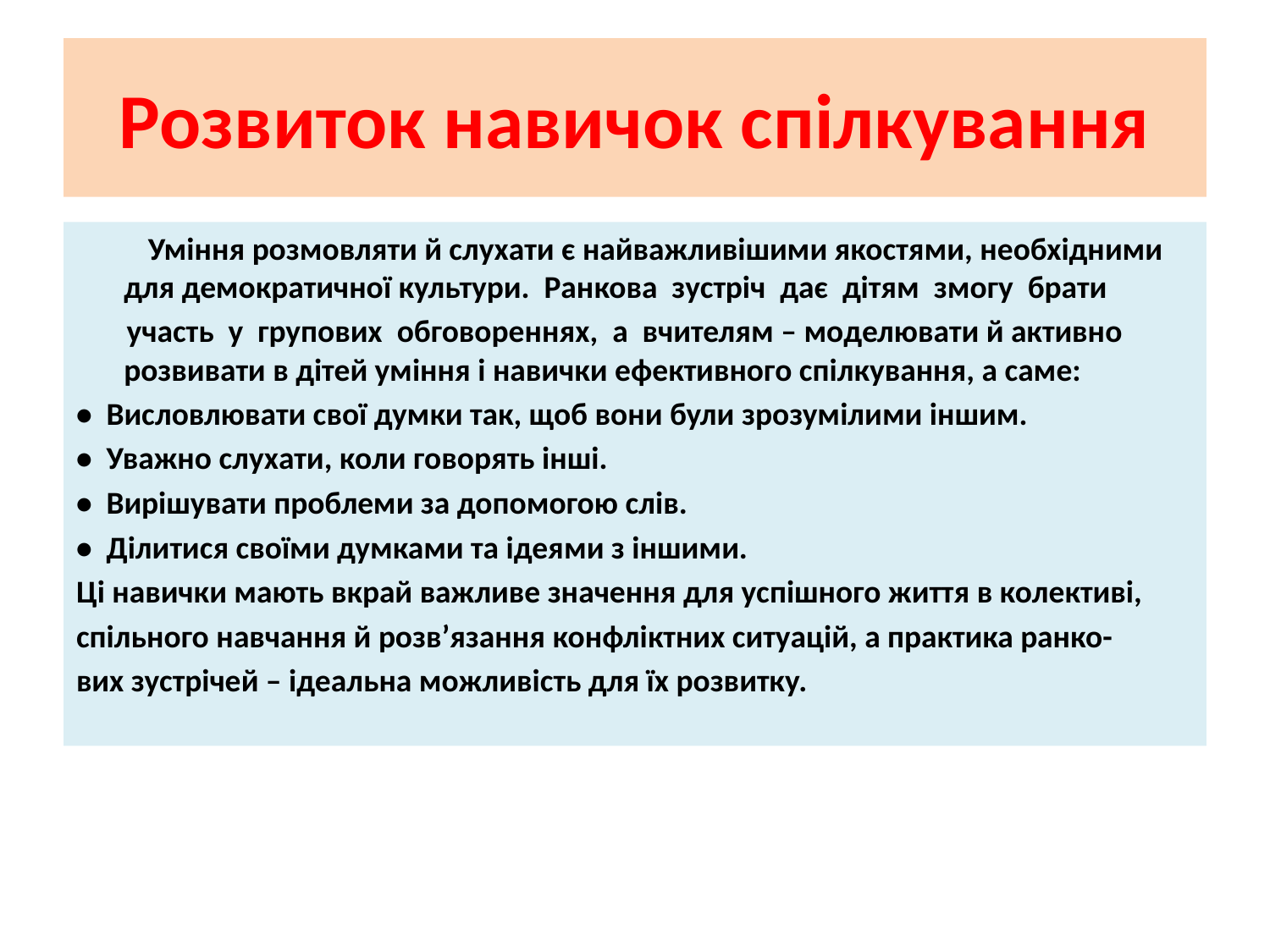

# Розвиток навичок спілкування
          Уміння розмовляти й слухати є найважливішими якостями, необхідними для демократичної культури.  Ранкова  зустріч  дає  дітям  змогу  брати
       участь  у  групових  обговореннях,  а  вчителям – моделювати й активно розвивати в дітей уміння і навички ефективного спілкування, а саме:
•  Висловлювати свої думки так, щоб вони були зрозумілими іншим.
•  Уважно слухати, коли говорять інші.
•  Вирішувати проблеми за допомогою слів.
•  Ділитися своїми думками та ідеями з іншими.
Ці навички мають вкрай важливе значення для успішного життя в колективі,
спільного навчання й розв’язання конфліктних ситуацій, а практика ранко-
вих зустрічей – ідеальна можливість для їх розвитку.